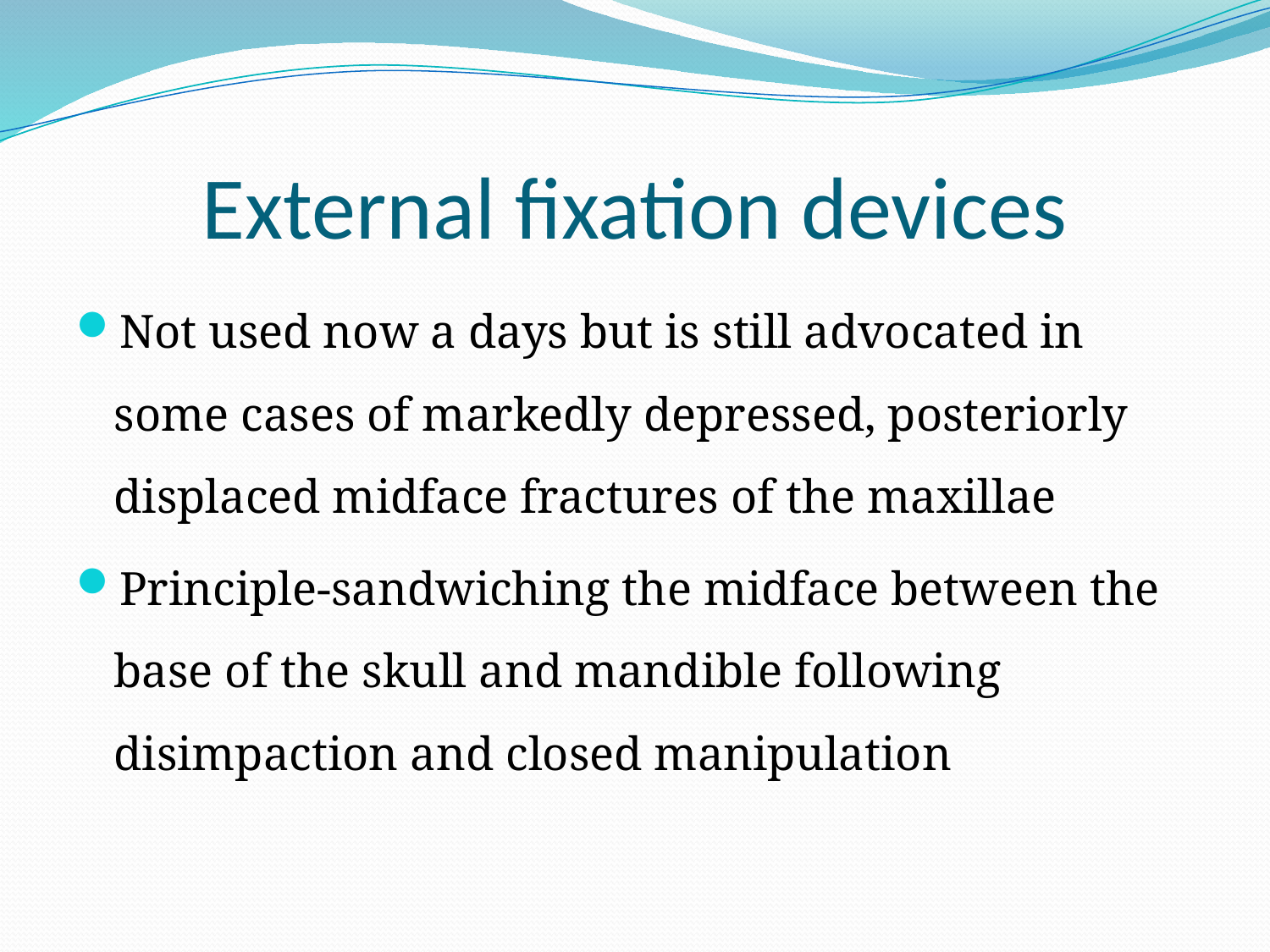

# External fixation devices
Not used now a days but is still advocated in some cases of markedly depressed, posteriorly displaced midface fractures of the maxillae
Principle-sandwiching the midface between the base of the skull and mandible following disimpaction and closed manipulation